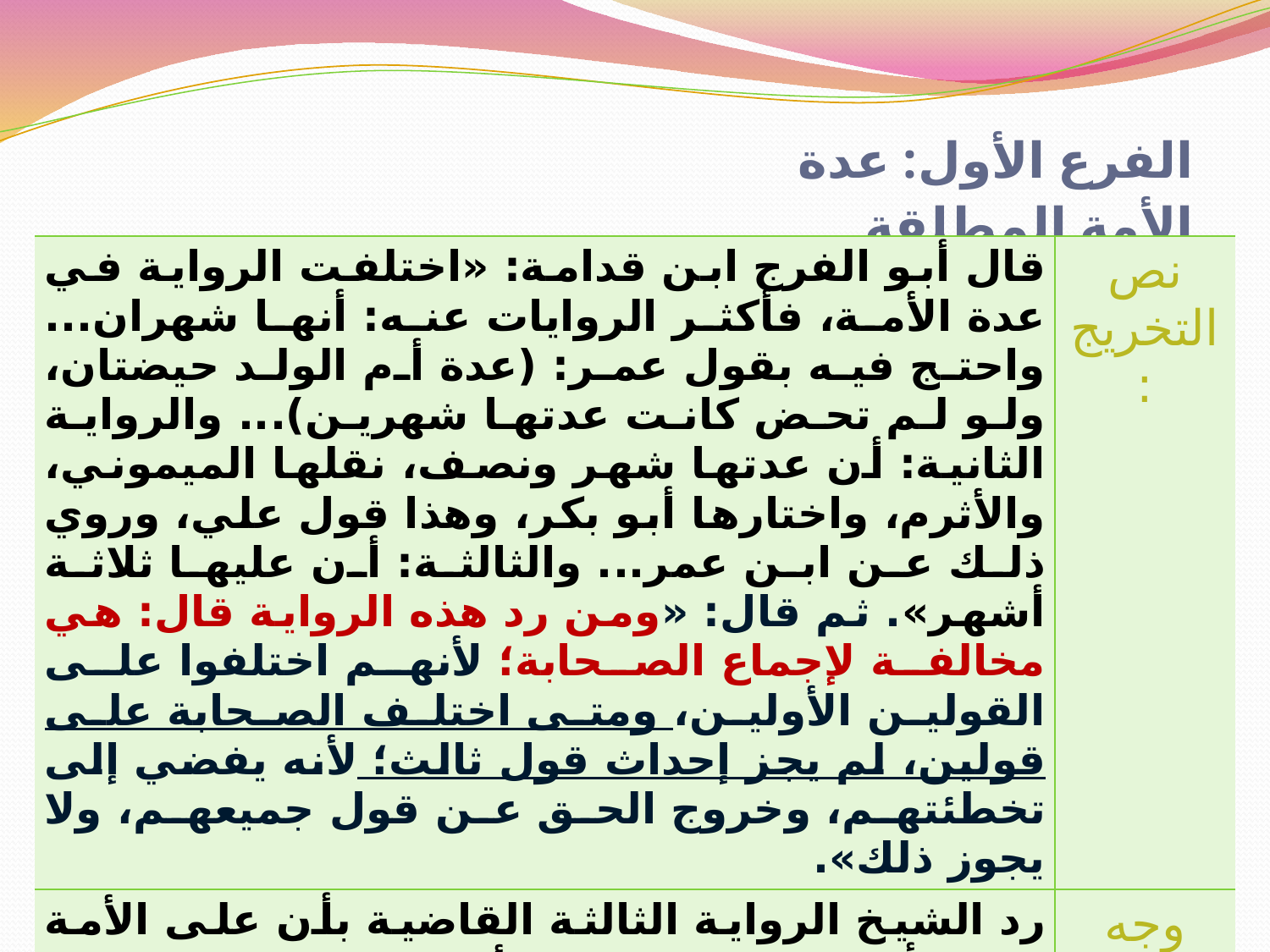

الفرع الأول: عدة الأمة المطلقة.
| قال أبو الفرج ابن قدامة: «اختلفت الرواية في عدة الأمة، فأكثر الروايات عنه: أنها شهران... واحتج فيه بقول عمر: (عدة أم الولد حيضتان، ولو لم تحض كانت عدتها شهرين)... والرواية الثانية: أن عدتها شهر ونصف، نقلها الميموني، والأثرم، واختارها أبو بكر، وهذا قول علي، وروي ذلك عن ابن عمر... والثالثة: أن عليها ثلاثة أشهر». ثم قال: «ومن رد هذه الرواية قال: هي مخالفة لإجماع الصحابة؛ لأنهم اختلفوا على القولين الأولين، ومتى اختلف الصحابة على قولين، لم يجز إحداث قول ثالث؛ لأنه يفضي إلى تخطئتهم، وخروج الحق عن قول جميعهم، ولا يجوز ذلك». | نص التخريج: |
| --- | --- |
| رد الشيخ الرواية الثالثة القاضية بأن على الأمة ثلاثة أشهر، بناء على الأصل وهو: عدم جواز إحداث قول ثالث بعد الإجماع على قولين. | وجه التخريج: |